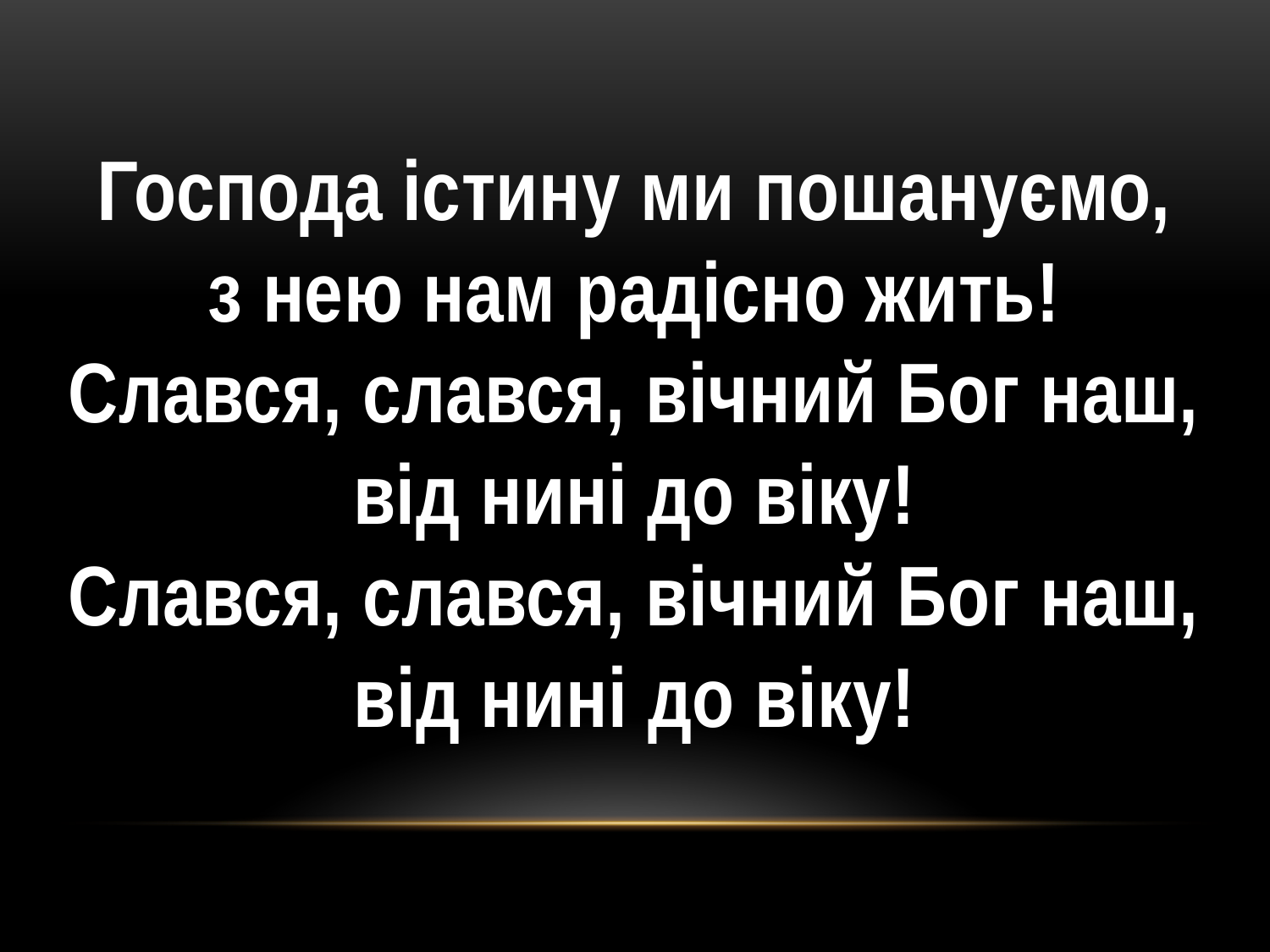

Господа істину ми пошануємо,
з нею нам радісно жить!
Слався, слався, вічний Бог наш,
від нині до віку!
Слався, слався, вічний Бог наш,
від нині до віку!